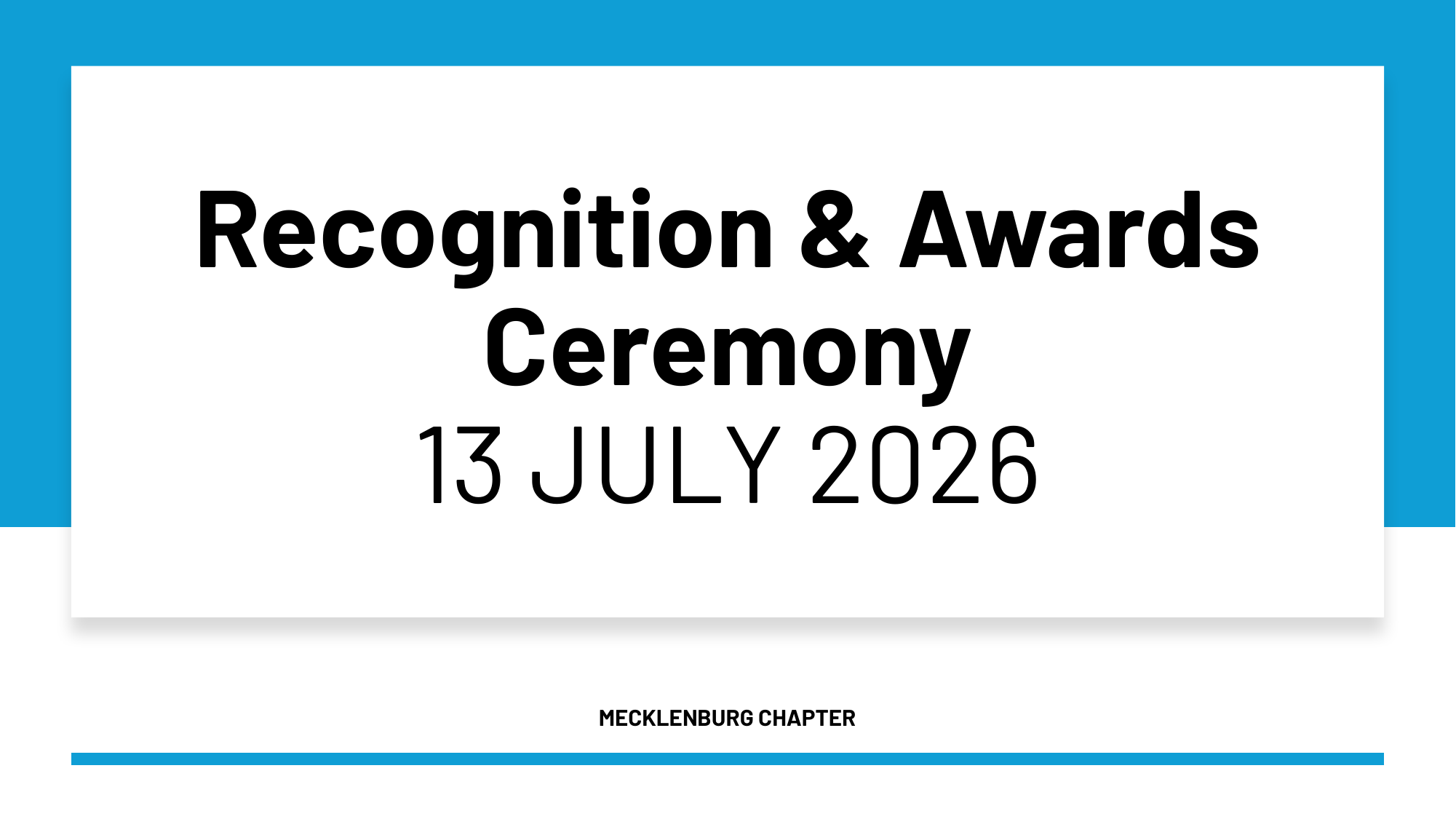

# Recognition & Awards Ceremony 13 JULY 2026

MECKLENBURG CHAPTER